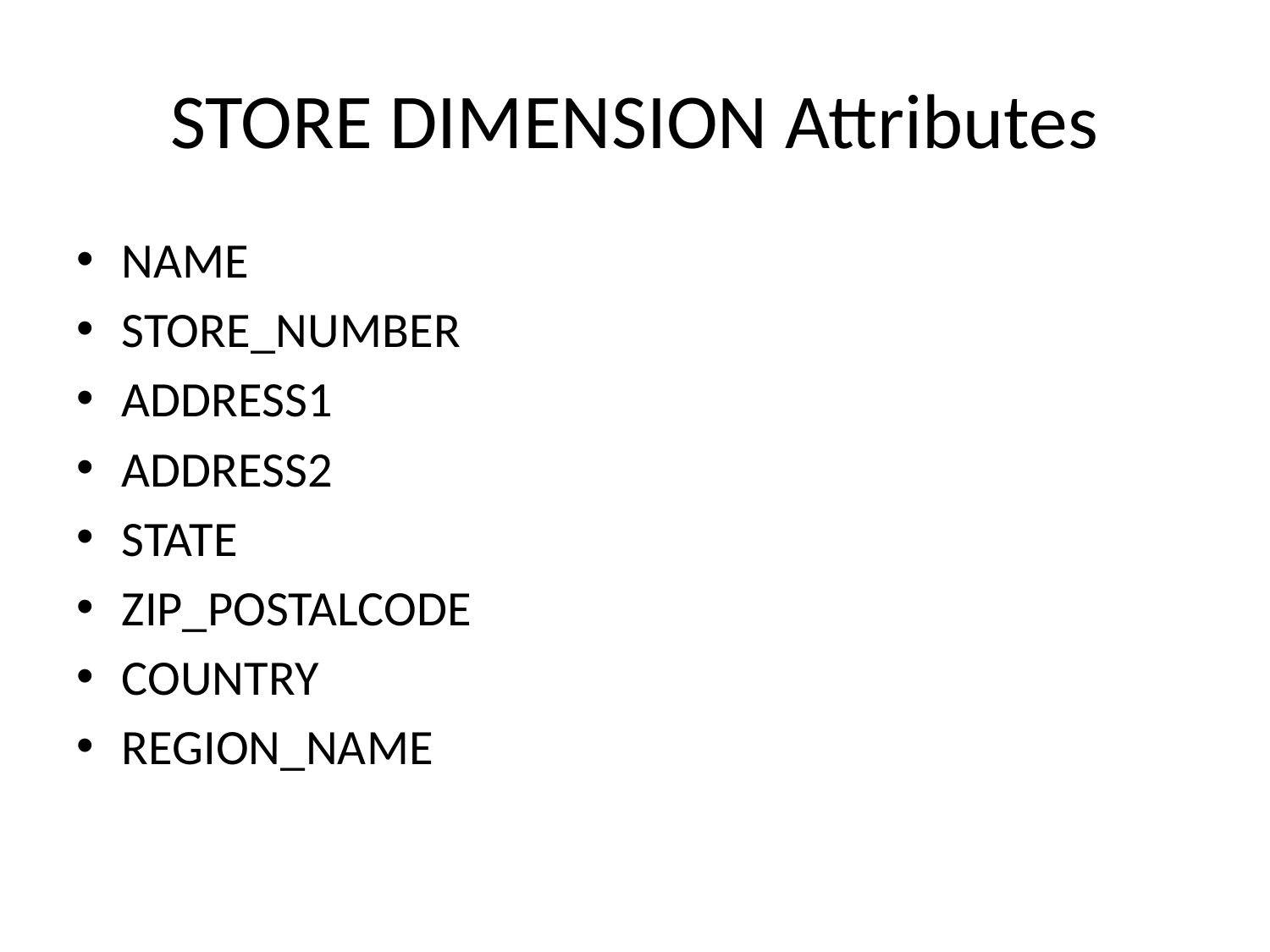

# STORE DIMENSION Attributes
NAME
STORE_NUMBER
ADDRESS1
ADDRESS2
STATE
ZIP_POSTALCODE
COUNTRY
REGION_NAME